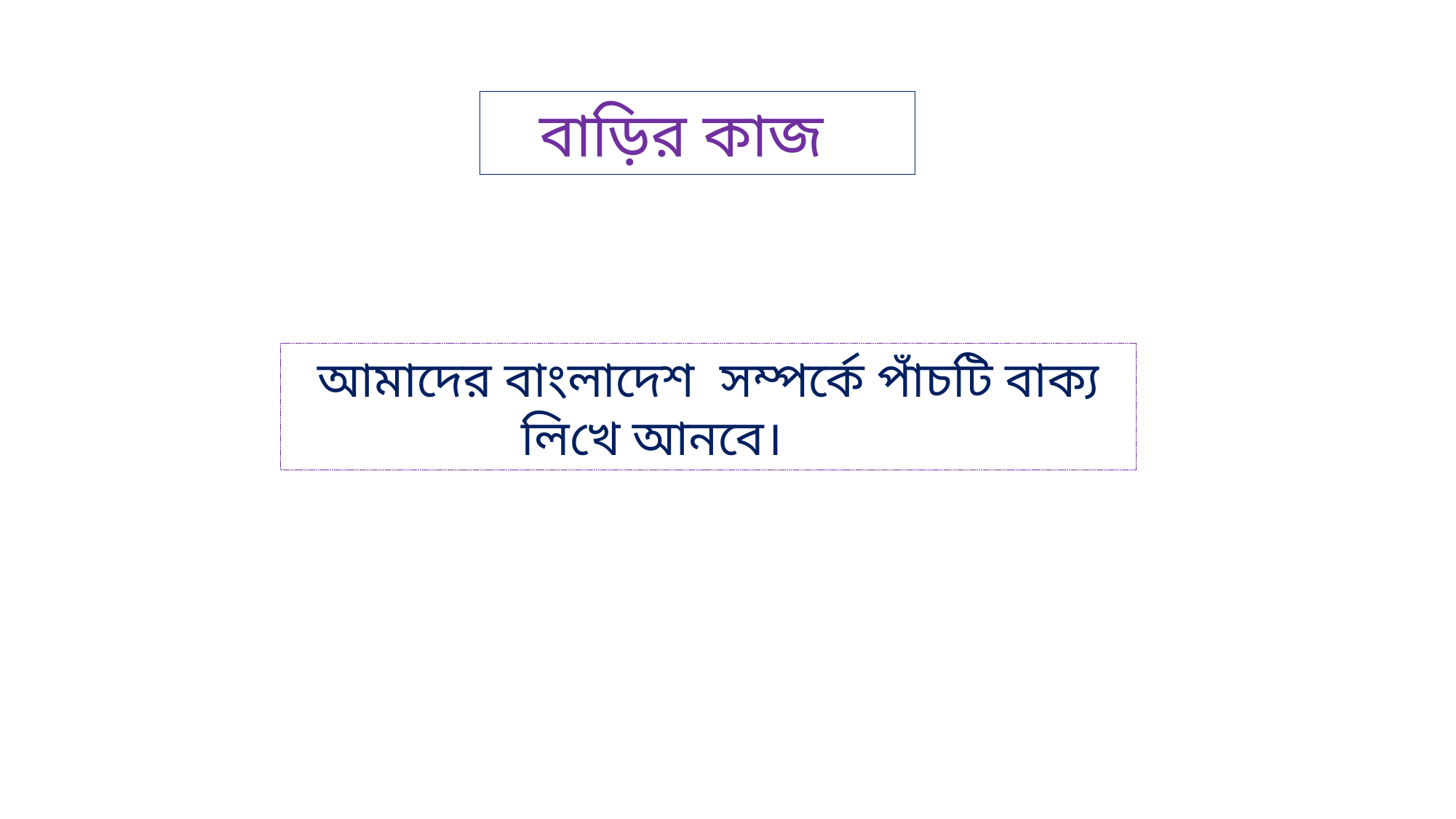

বাড়ির কাজ
আমাদের বাংলাদেশ  সম্পর্কে পাঁচটি বাক্য লিখে আনবে।